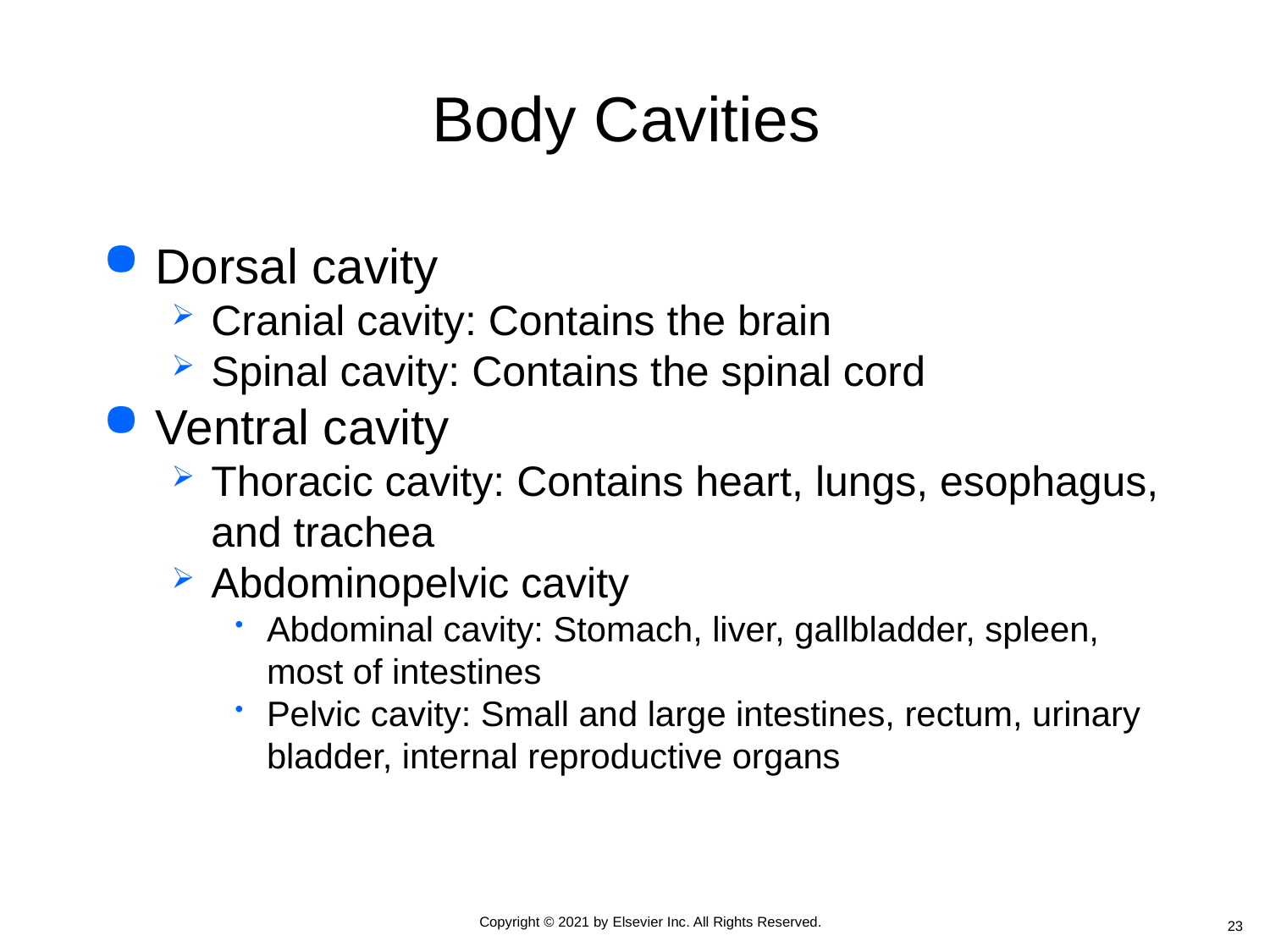

# Body Cavities
Dorsal cavity
Cranial cavity: Contains the brain
Spinal cavity: Contains the spinal cord
Ventral cavity
Thoracic cavity: Contains heart, lungs, esophagus, and trachea
Abdominopelvic cavity
Abdominal cavity: Stomach, liver, gallbladder, spleen, most of intestines
Pelvic cavity: Small and large intestines, rectum, urinary bladder, internal reproductive organs
23